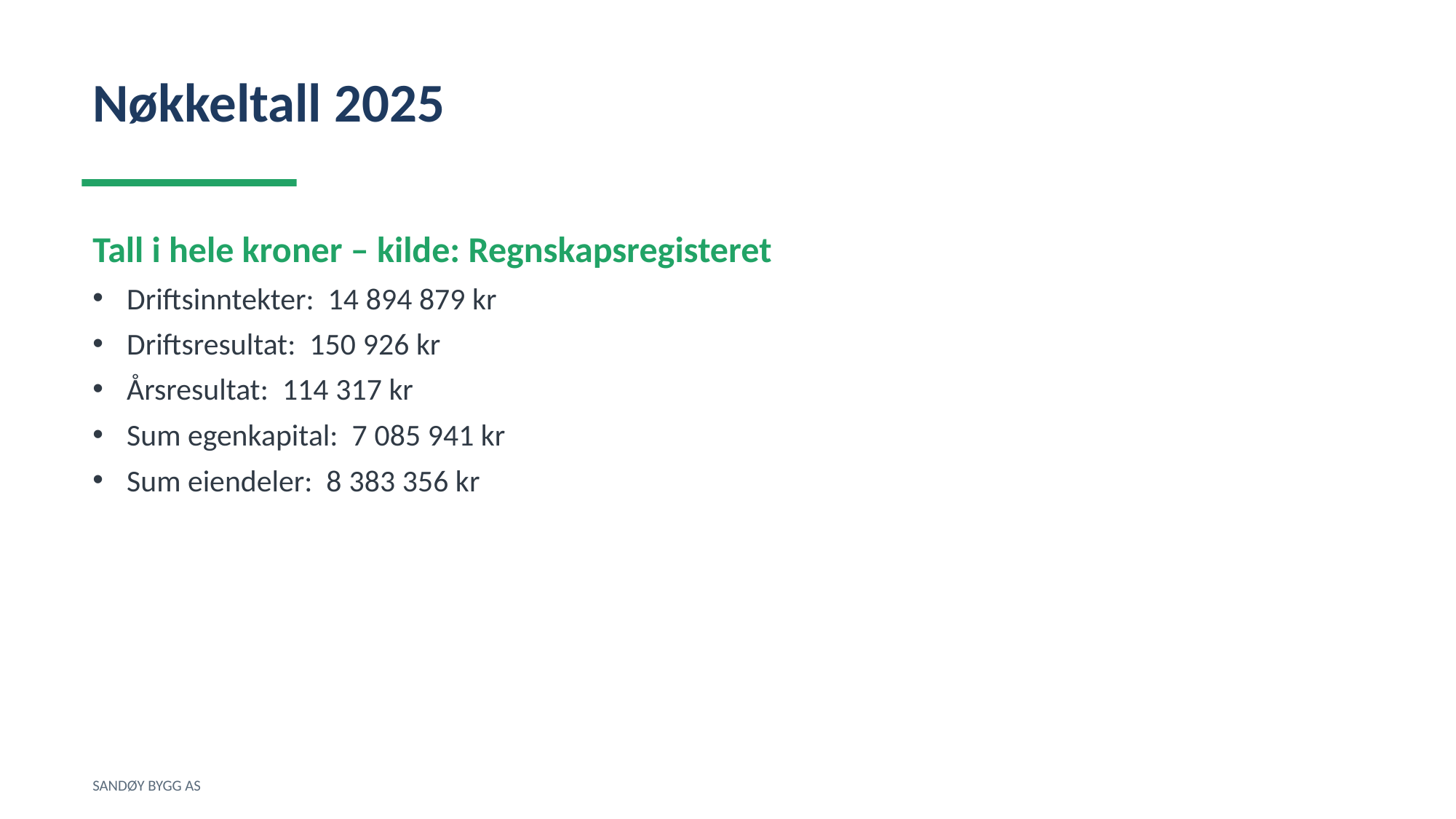

Nøkkeltall 2025

Tall i hele kroner – kilde: Regnskapsregisteret
Driftsinntekter:  14 894 879 kr
Driftsresultat:  150 926 kr
Årsresultat:  114 317 kr
Sum egenkapital:  7 085 941 kr
Sum eiendeler:  8 383 356 kr
SANDØY BYGG AS